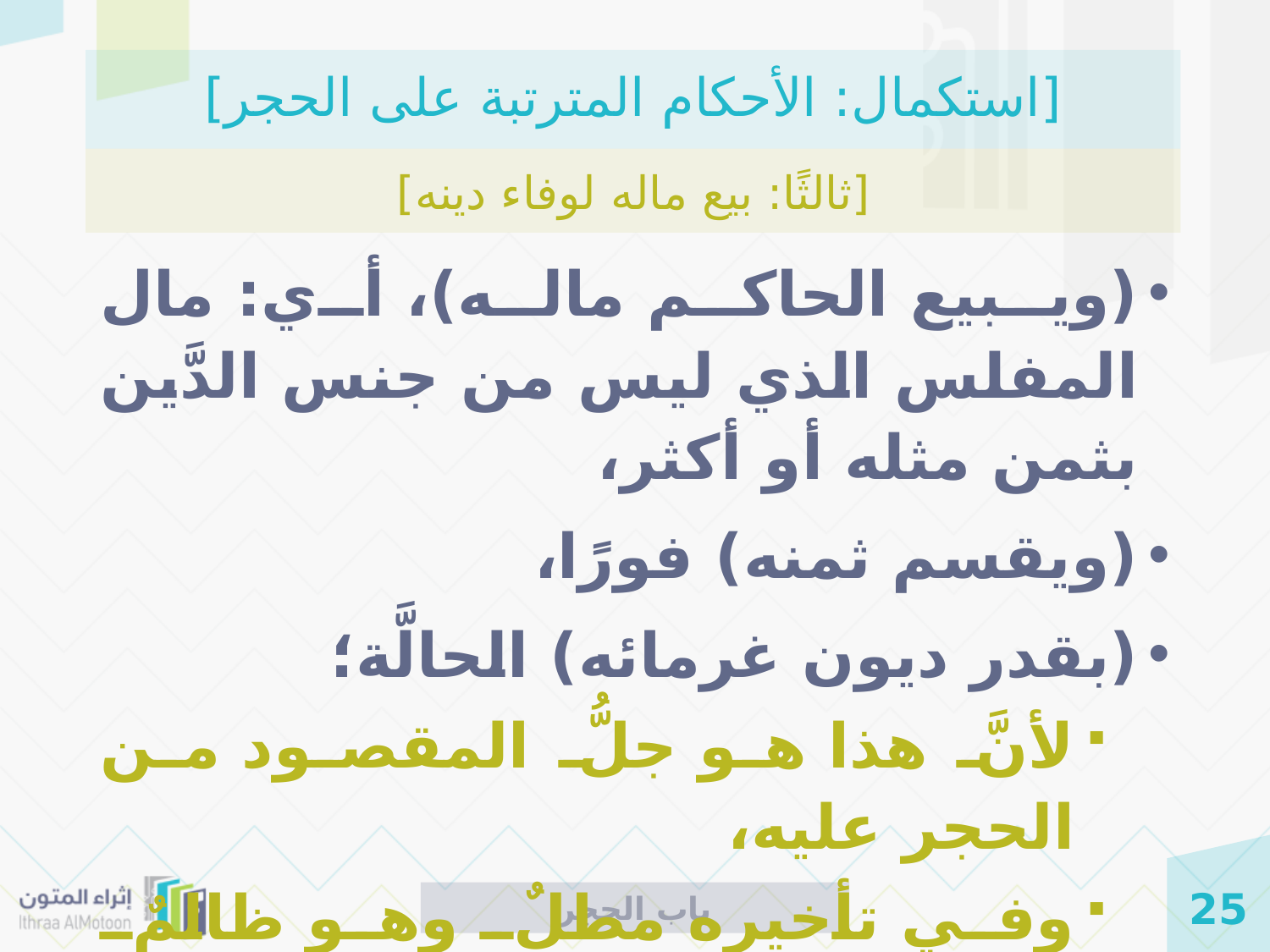

# [استكمال: الأحكام المترتبة على الحجر]
[ثالثًا: بيع ماله لوفاء دينه]
(ويبيع الحاكم ماله)، أي: مال المفلس الذي ليس من جنس الدَّين بثمن مثله أو أكثر،
(ويقسم ثمنه) فورًا،
(بقدر ديون غرمائه) الحالَّة؛
لأنَّ هذا هو جلُّ المقصود من الحجر عليه،
وفي تأخيره مطلٌ وهو ظالمٌ لهم.

باب الحجر